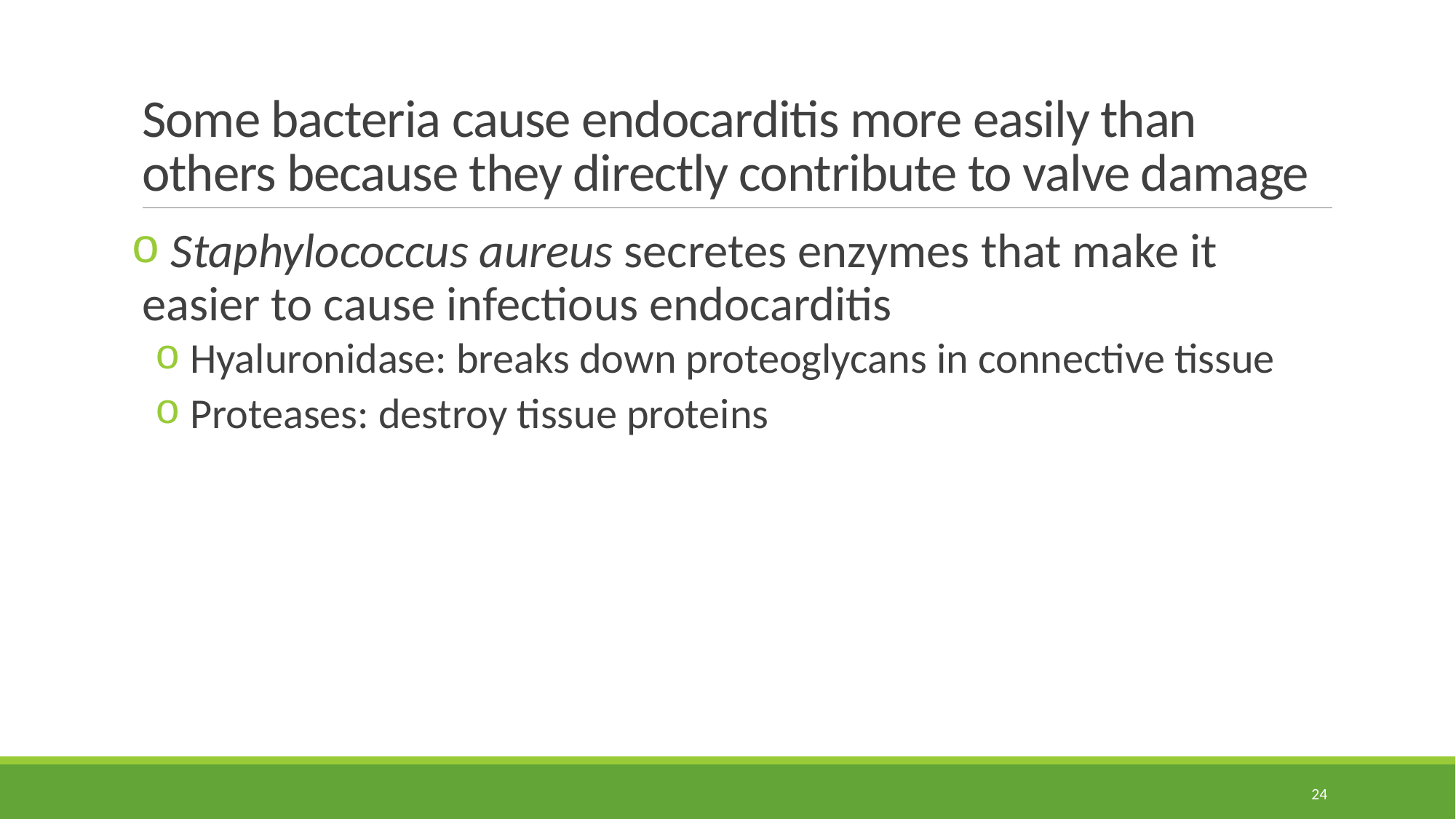

# Some bacteria cause endocarditis more easily than others because they directly contribute to valve damage
 Staphylococcus aureus secretes enzymes that make it easier to cause infectious endocarditis
 Hyaluronidase: breaks down proteoglycans in connective tissue
 Proteases: destroy tissue proteins

24